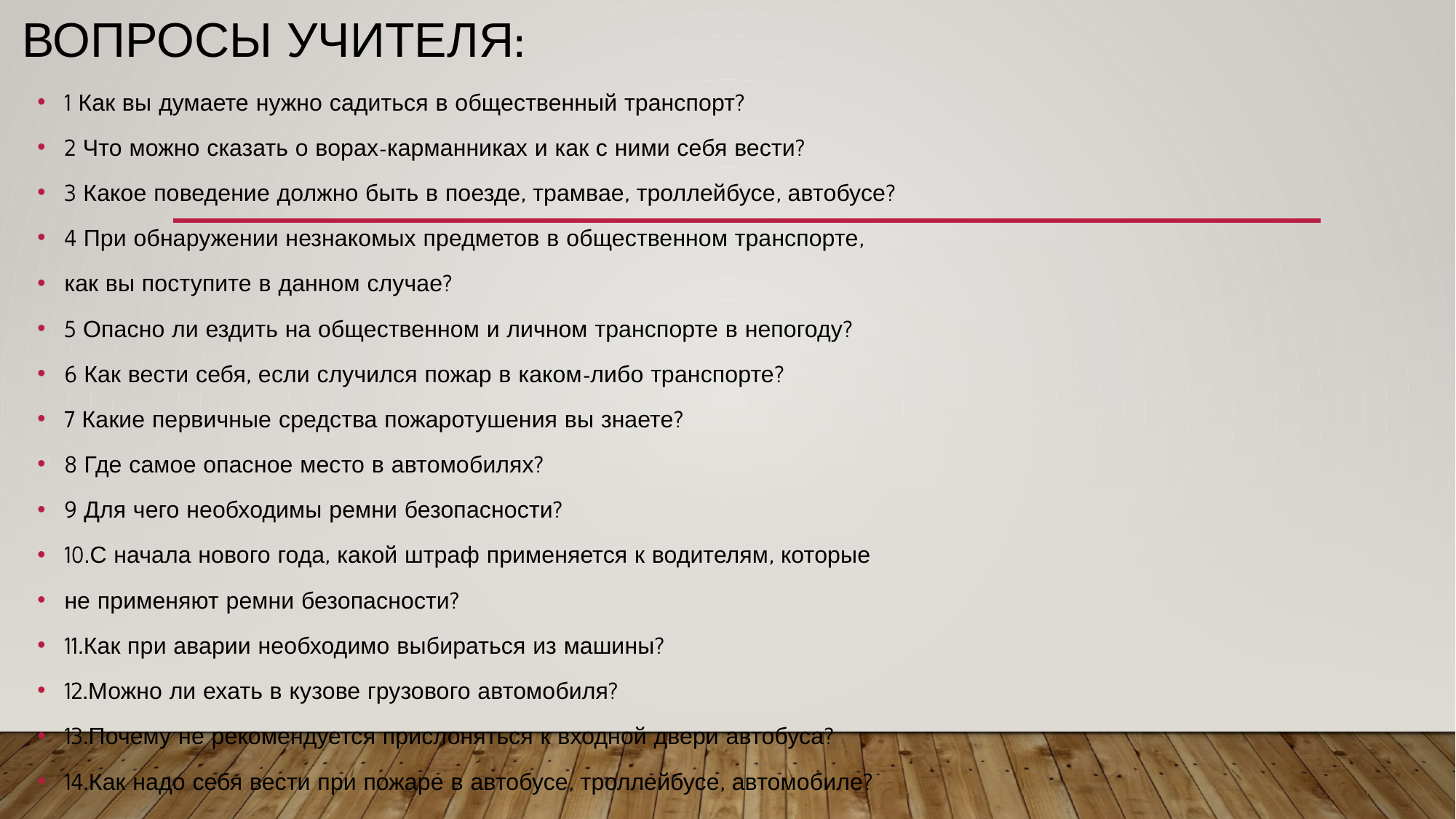

# Вопросы учителя:
1 Как вы думаете нужно садиться в общественный транспорт?
2 Что можно сказать о ворах-карманниках и как с ними себя вести?
3 Какое поведение должно быть в поезде, трамвае, троллейбусе, автобусе?
4 При обнаружении незнакомых предметов в общественном транспорте,
как вы поступите в данном случае?
5 Опасно ли ездить на общественном и личном транспорте в непогоду?
6 Как вести себя, если случился пожар в каком-либо транспорте?
7 Какие первичные средства пожаротушения вы знаете?
8 Где самое опасное место в автомобилях?
9 Для чего необходимы ремни безопасности?
10.С начала нового года, какой штраф применяется к водителям, которые
не применяют ремни безопасности?
11.Как при аварии необходимо выбираться из машины?
12.Можно ли ехать в кузове грузового автомобиля?
13.Почему не рекомендуется прислоняться к входной двери автобуса?
14.Как надо себя вести при пожаре в автобусе, троллейбусе, автомобиле?